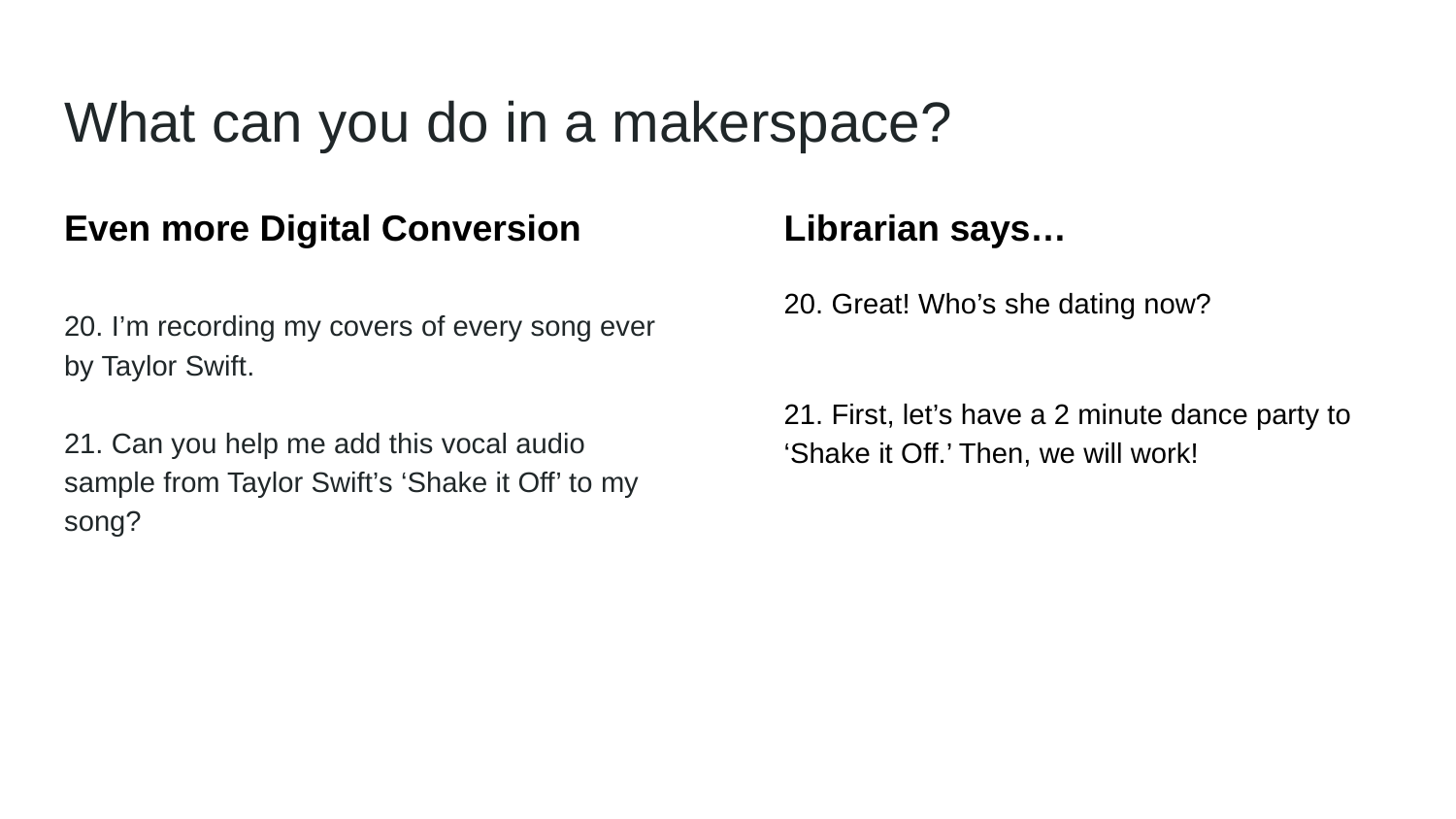

# What can you do in a makerspace?
Even more Digital Conversion

20. I’m recording my covers of every song ever by Taylor Swift.

21. Can you help me add this vocal audio sample from Taylor Swift’s ‘Shake it Off’ to my song?

Librarian says…
20. Great! Who’s she dating now?

21. First, let’s have a 2 minute dance party to ‘Shake it Off.’ Then, we will work!